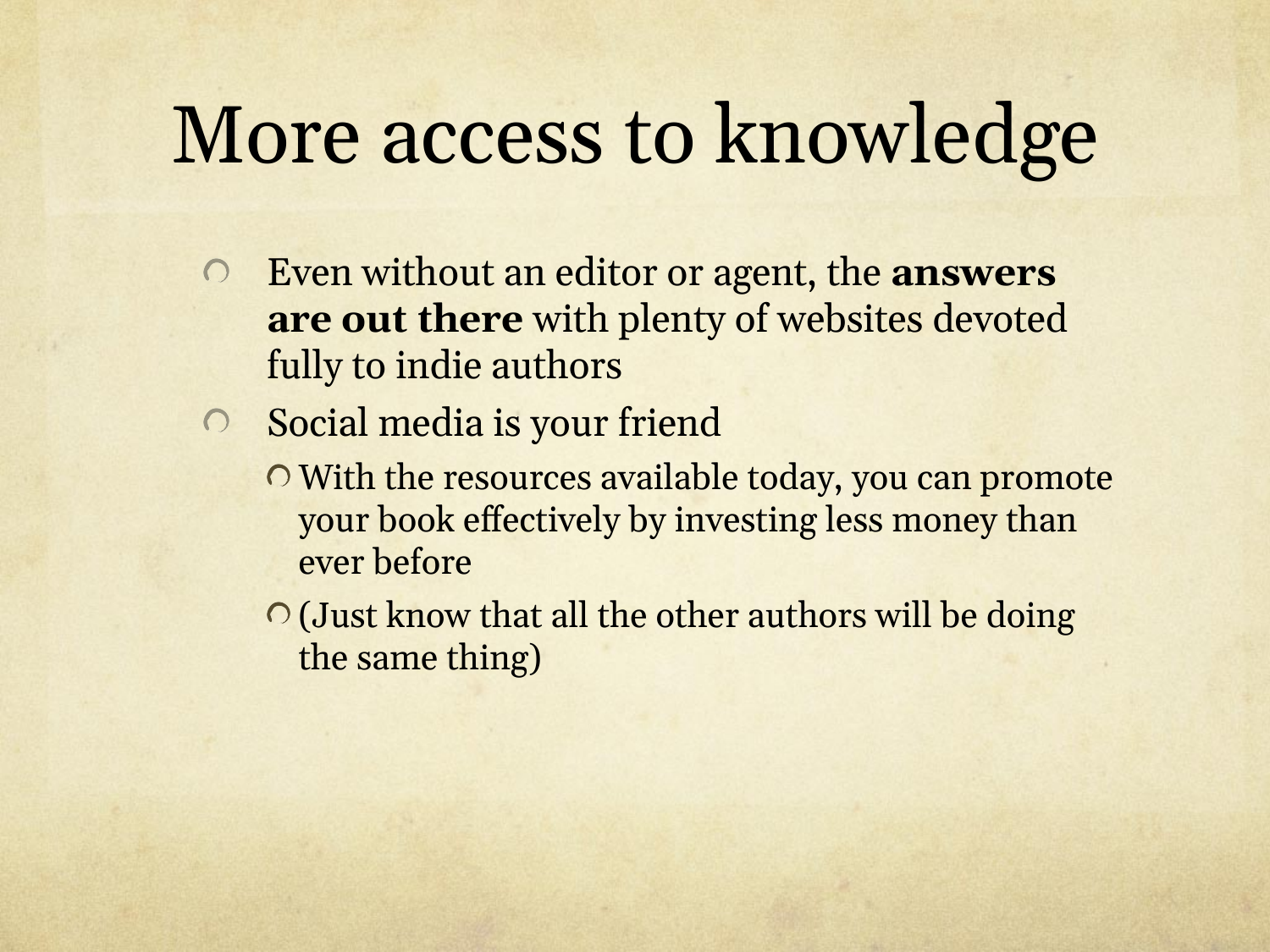

More access to knowledge
Even without an editor or agent, the answers are out there with plenty of websites devoted fully to indie authors
Social media is your friend
With the resources available today, you can promote your book effectively by investing less money than ever before
(Just know that all the other authors will be doing the same thing)